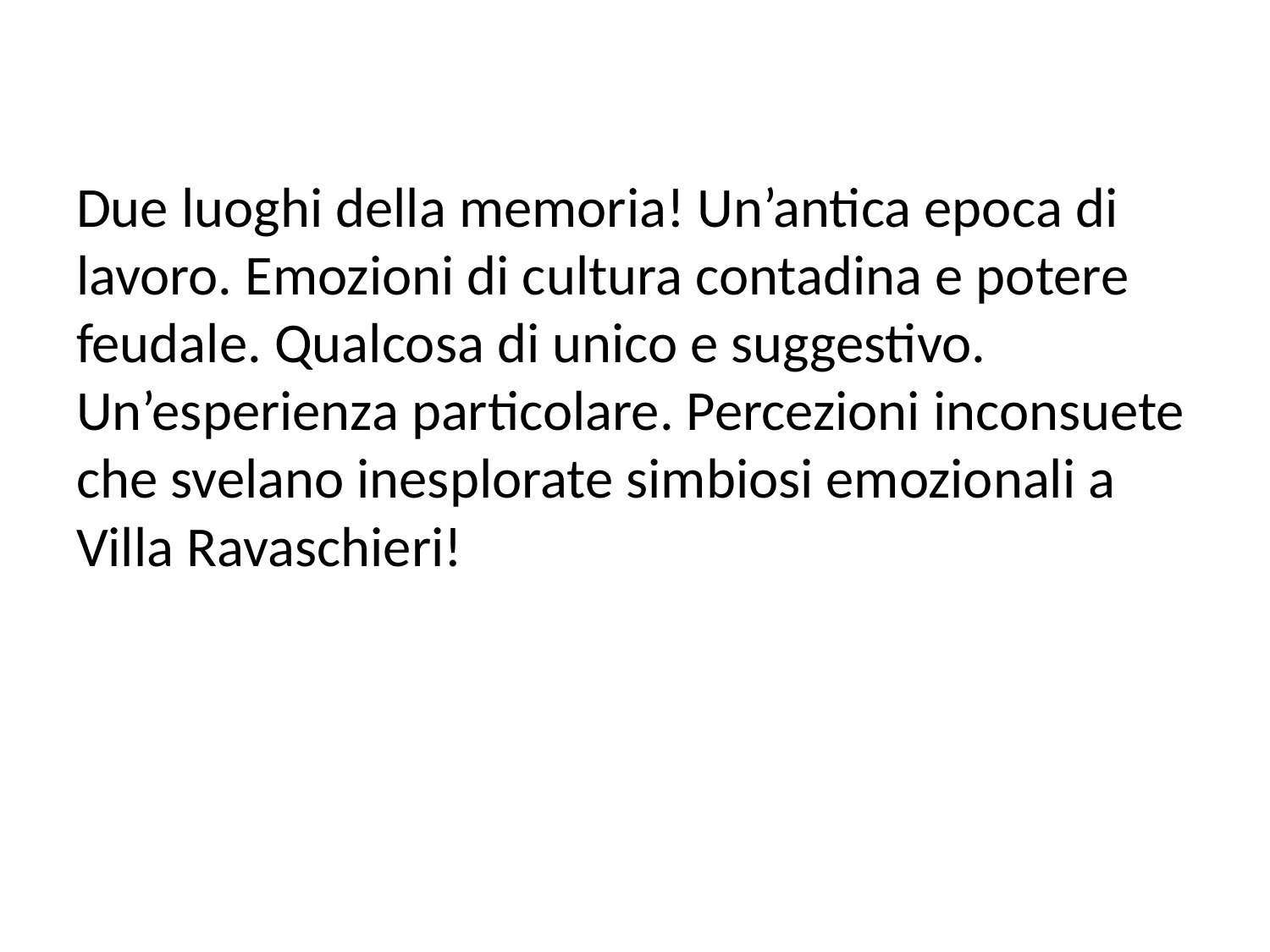

# Due luoghi della memoria! Un’antica epoca di lavoro. Emozioni di cultura contadina e potere feudale. Qualcosa di unico e suggestivo. Un’esperienza particolare. Percezioni inconsuete che svelano inesplorate simbiosi emozionali a Villa Ravaschieri!